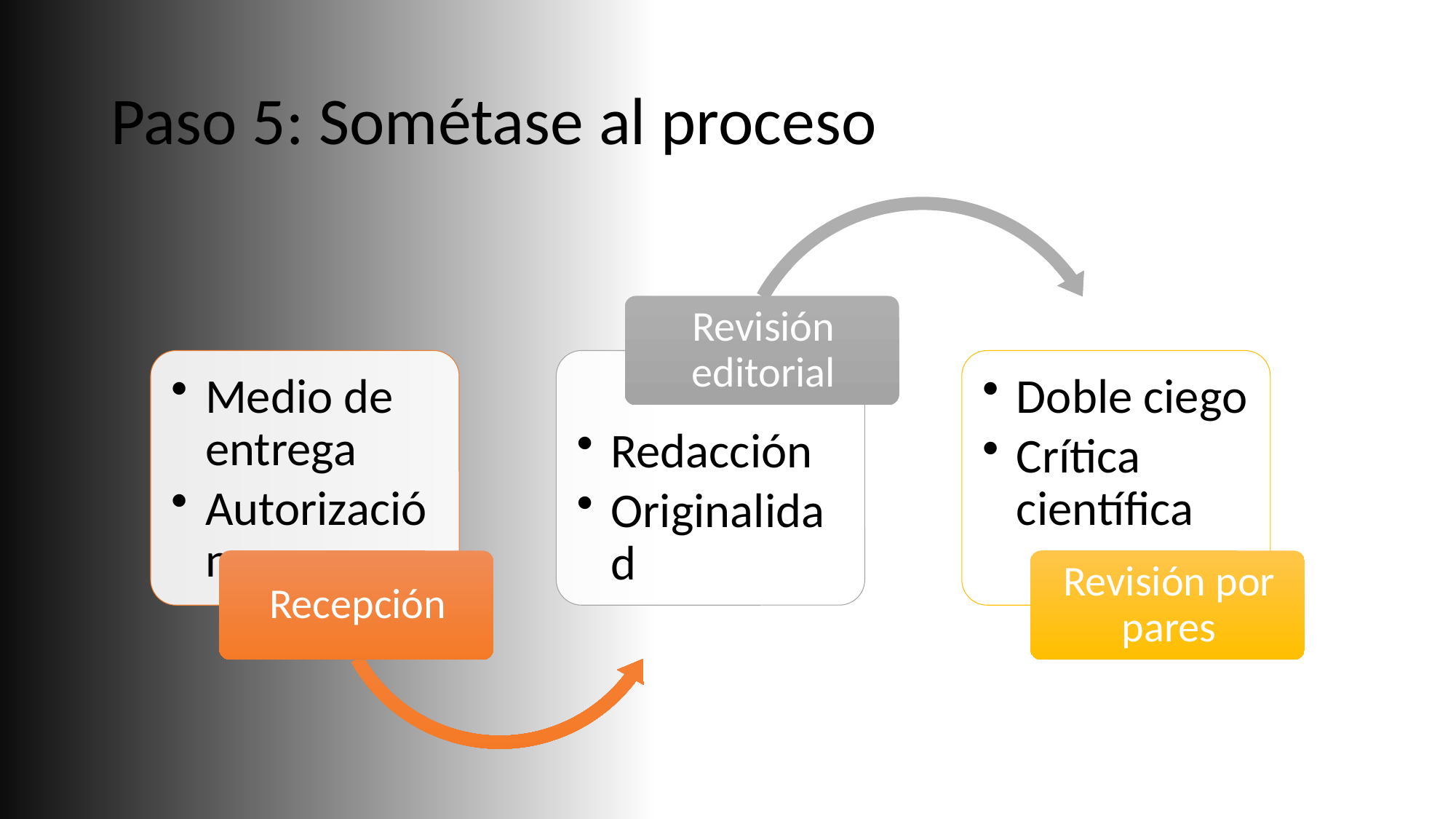

# Paso 5: Sométase al proceso
Medio de entrega
Autorización
Recepción
Redacción
Originalidad
Revisión editorial
Doble ciego
Crítica científica
Revisión por pares